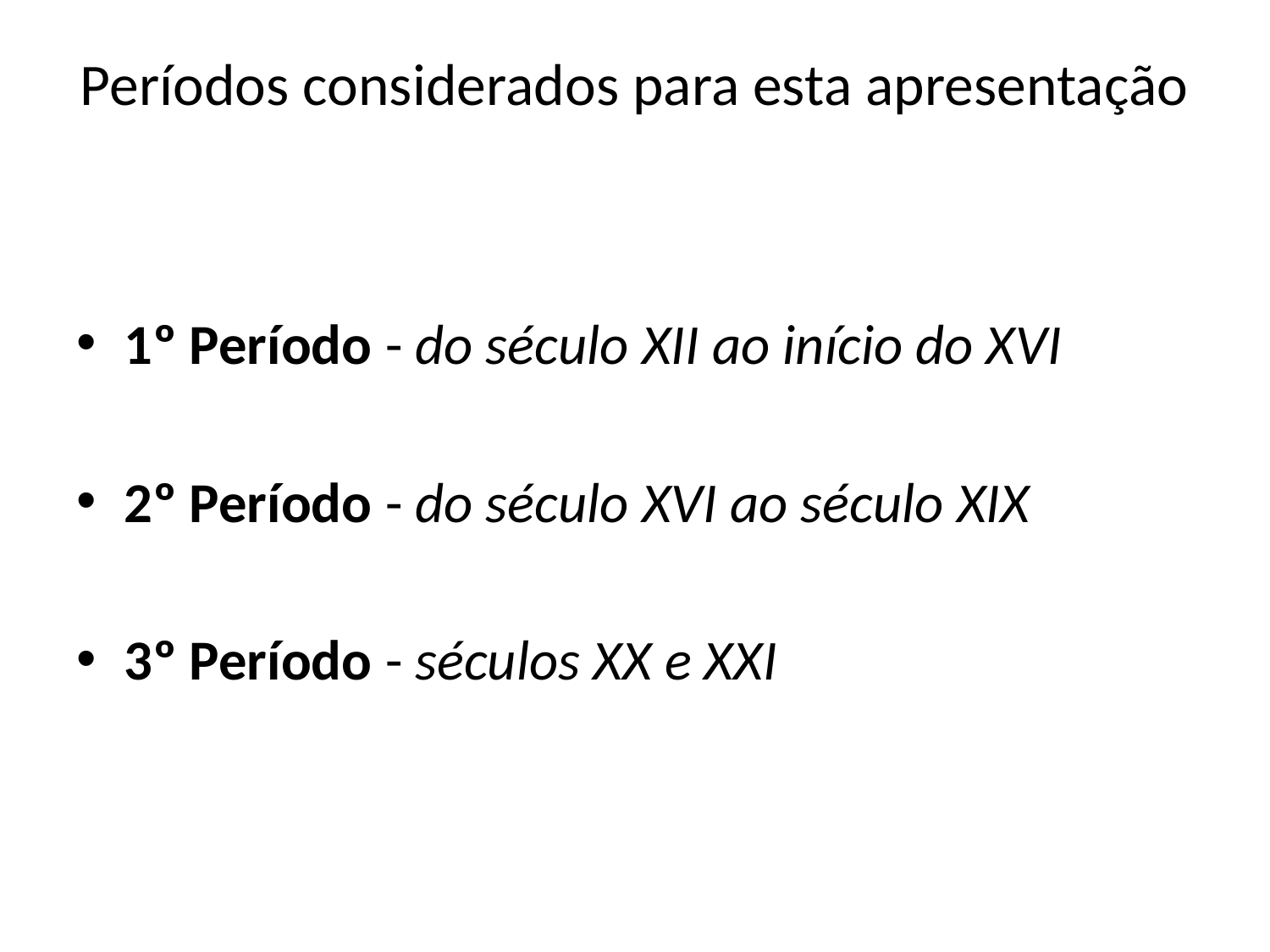

# Períodos considerados para esta apresentação

1º Período - do século XII ao início do XVI

2º Período - do século XVI ao século XIX

3º Período - séculos XX e XXI